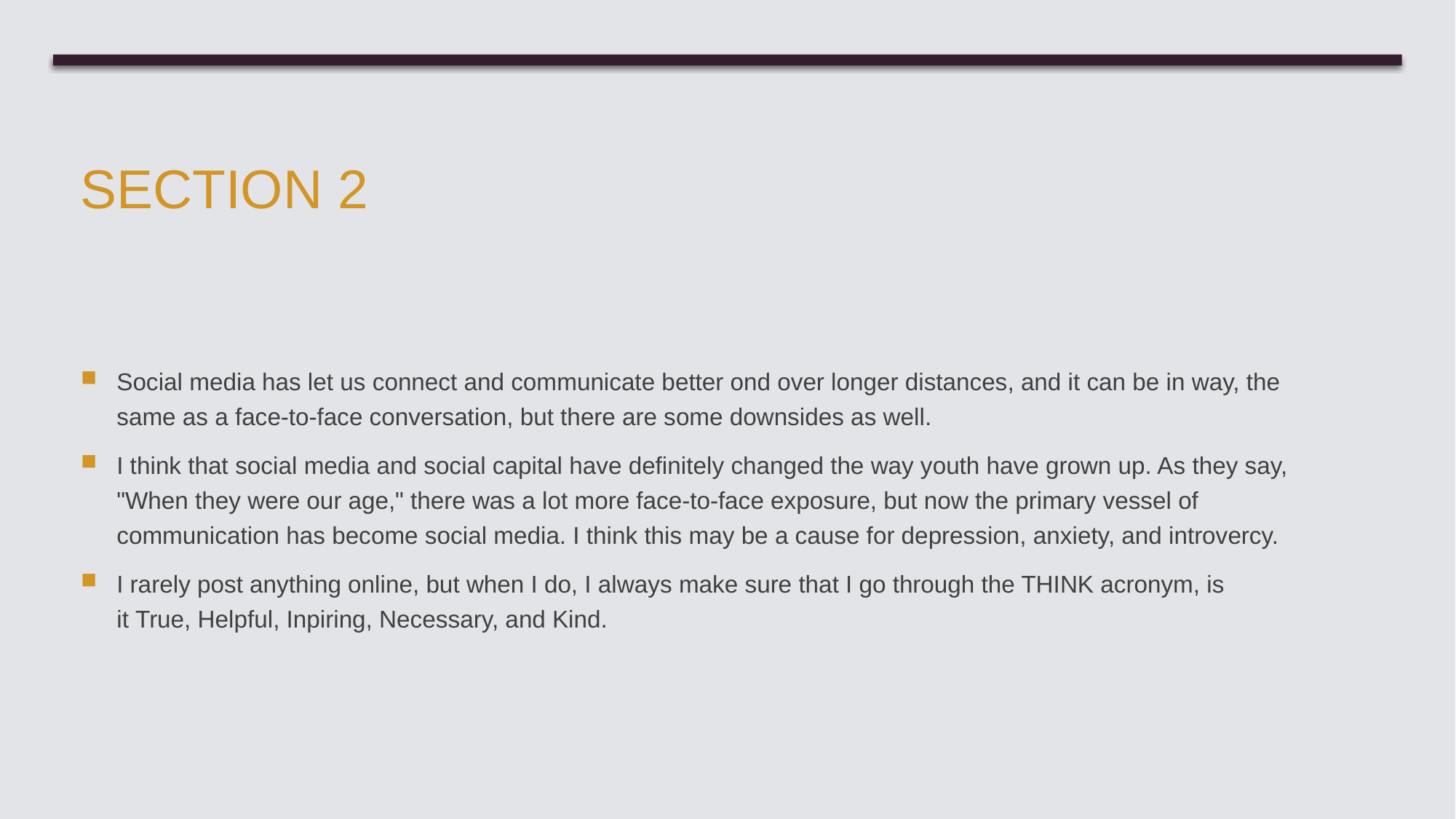

# Section 2
Social media has let us connect and communicate better ond over longer distances, and it can be in way, the same as a face-to-face conversation, but there are some downsides as well.
I think that social media and social capital have definitely changed the way youth have grown up. As they say, "When they were our age," there was a lot more face-to-face exposure, but now the primary vessel of communication has become social media. I think this may be a cause for depression, anxiety, and introvercy.
I rarely post anything online, but when I do, I always make sure that I go through the THINK acronym, is it True, Helpful, Inpiring, Necessary, and Kind.